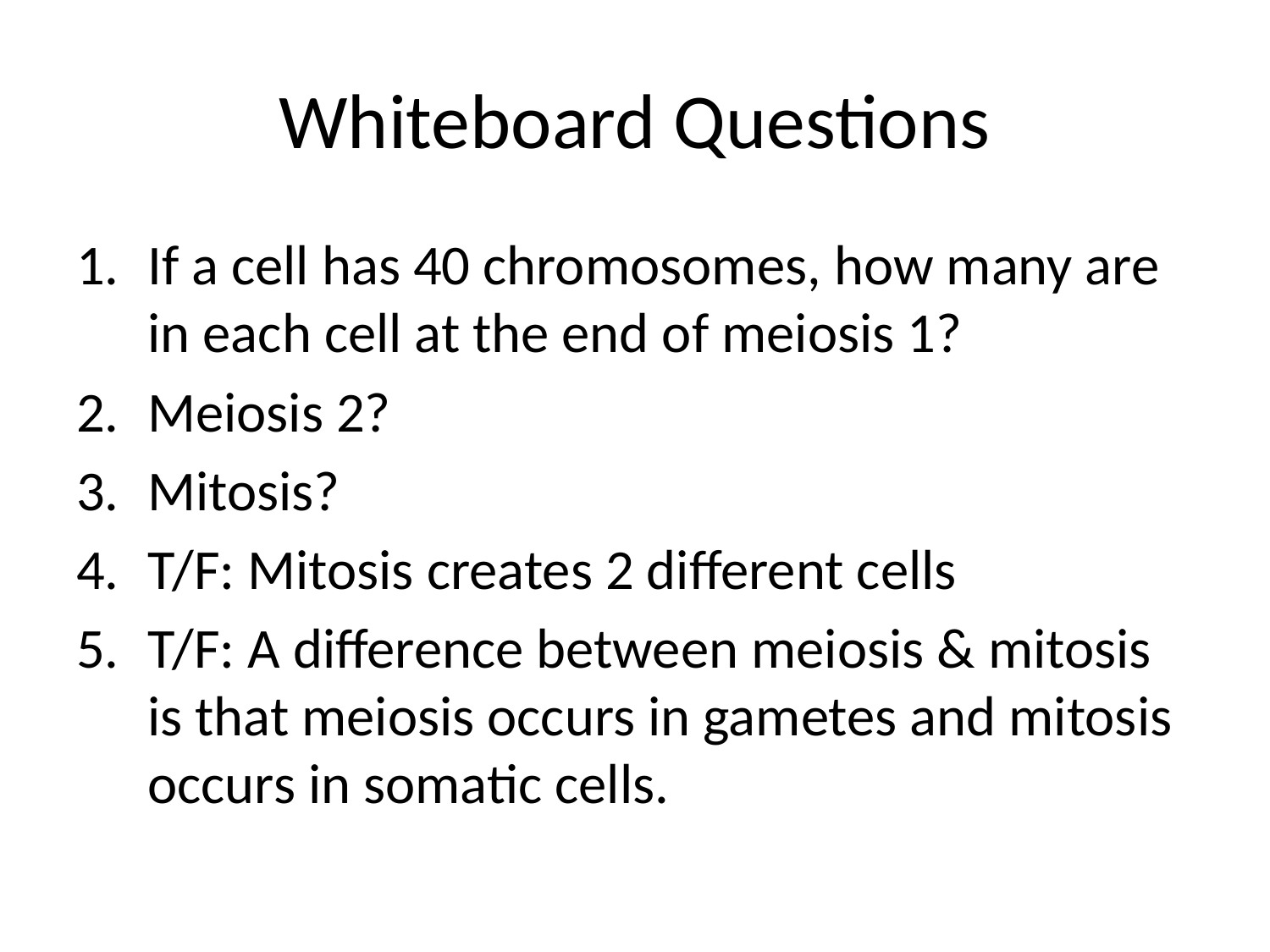

# Whiteboard Questions
If a cell has 40 chromosomes, how many are in each cell at the end of meiosis 1?
Meiosis 2?
Mitosis?
T/F: Mitosis creates 2 different cells
T/F: A difference between meiosis & mitosis is that meiosis occurs in gametes and mitosis occurs in somatic cells.